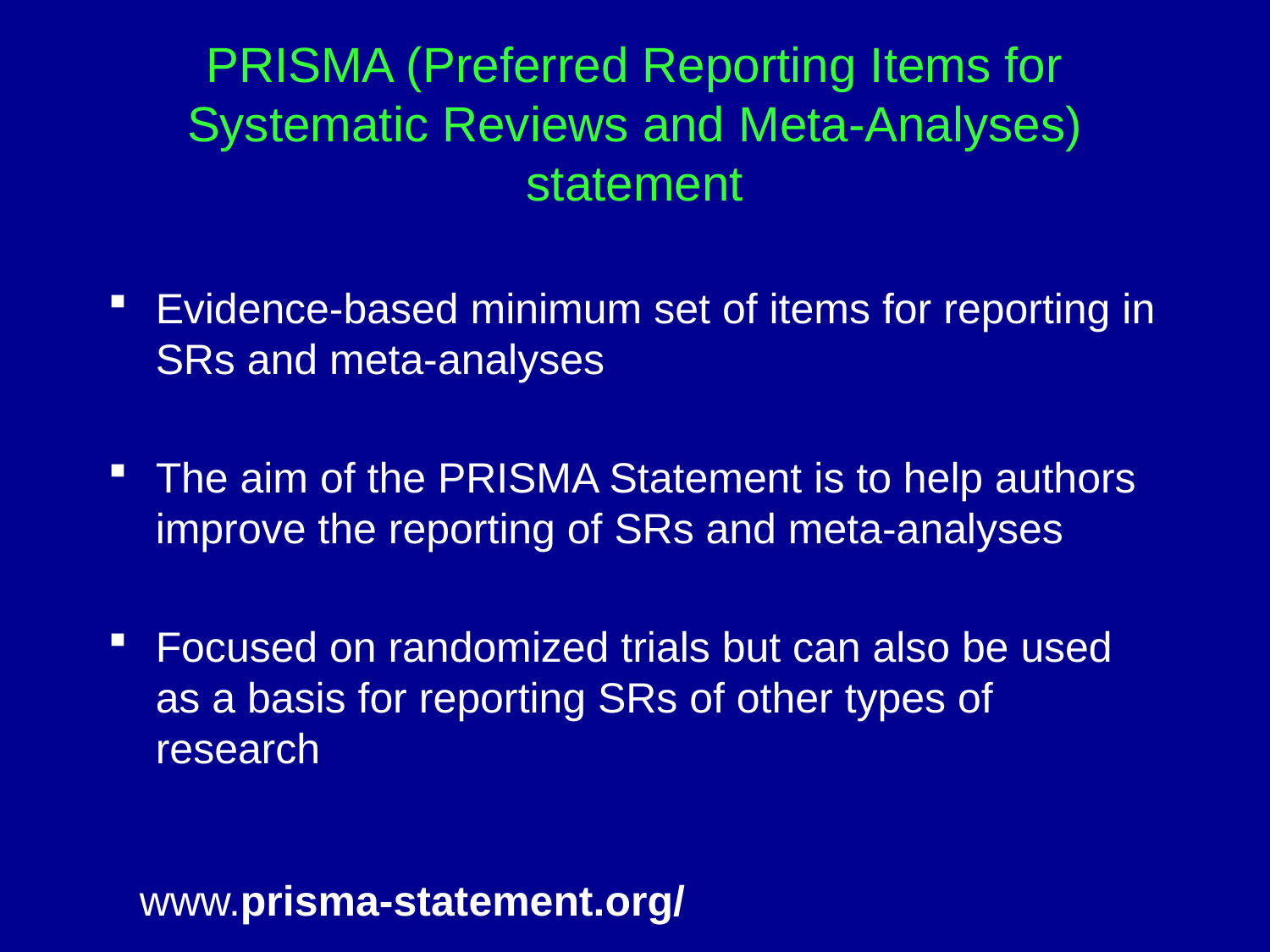

# PRISMA (Preferred Reporting Items for Systematic Reviews and Meta-Analyses) statement
Evidence-based minimum set of items for reporting in SRs and meta-analyses

The aim of the PRISMA Statement is to help authors improve the reporting of SRs and meta-analyses

Focused on randomized trials but can also be used as a basis for reporting SRs of other types of research

www.prisma-statement.org/